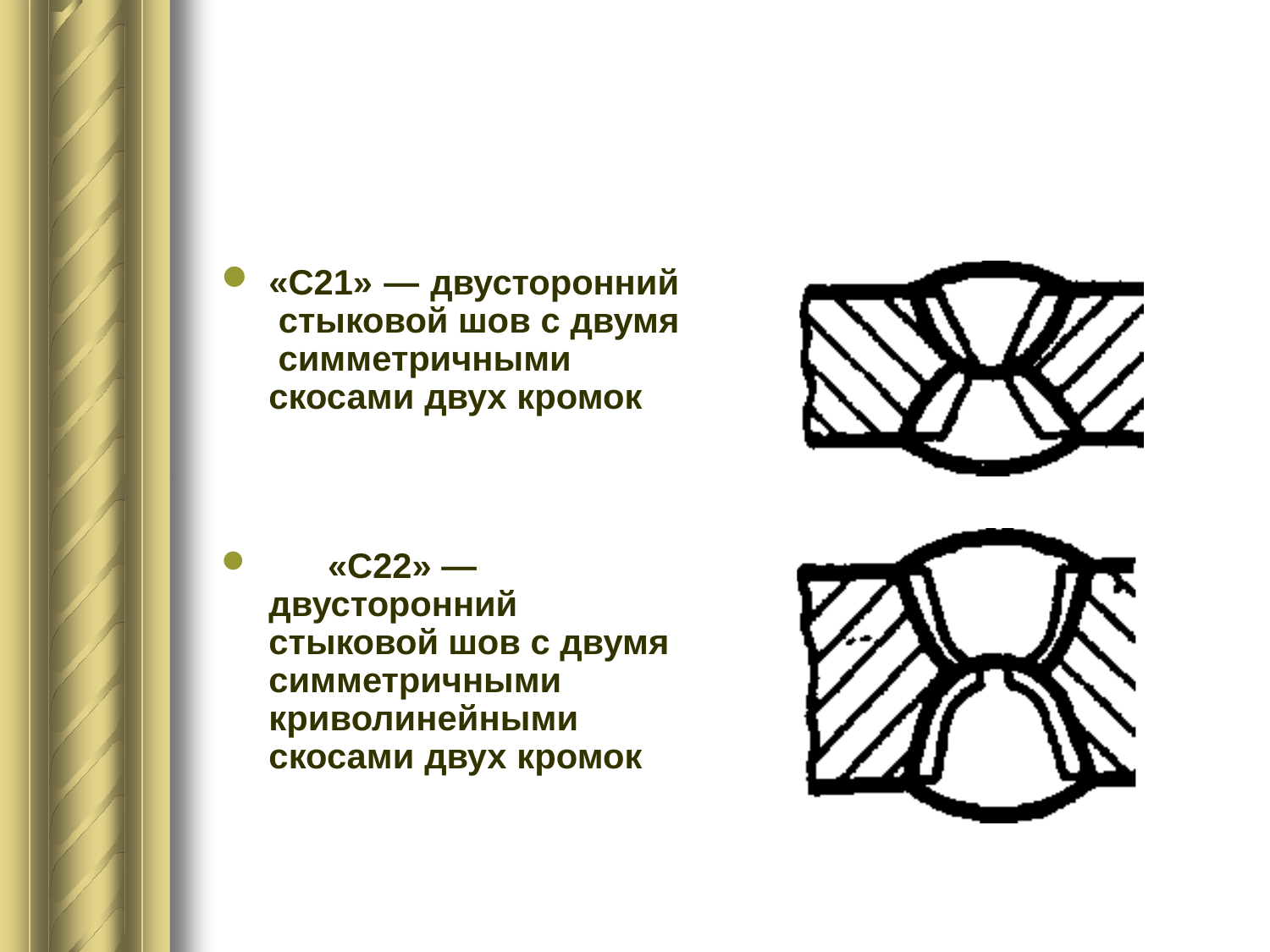

«С21» — двусторонний  стыковой шов с двумя  симметричными
скосами двух кромок

	«С22» — двусторонний  стыковой шов с двумя  симметричными
криволинейными  скосами двух кромок